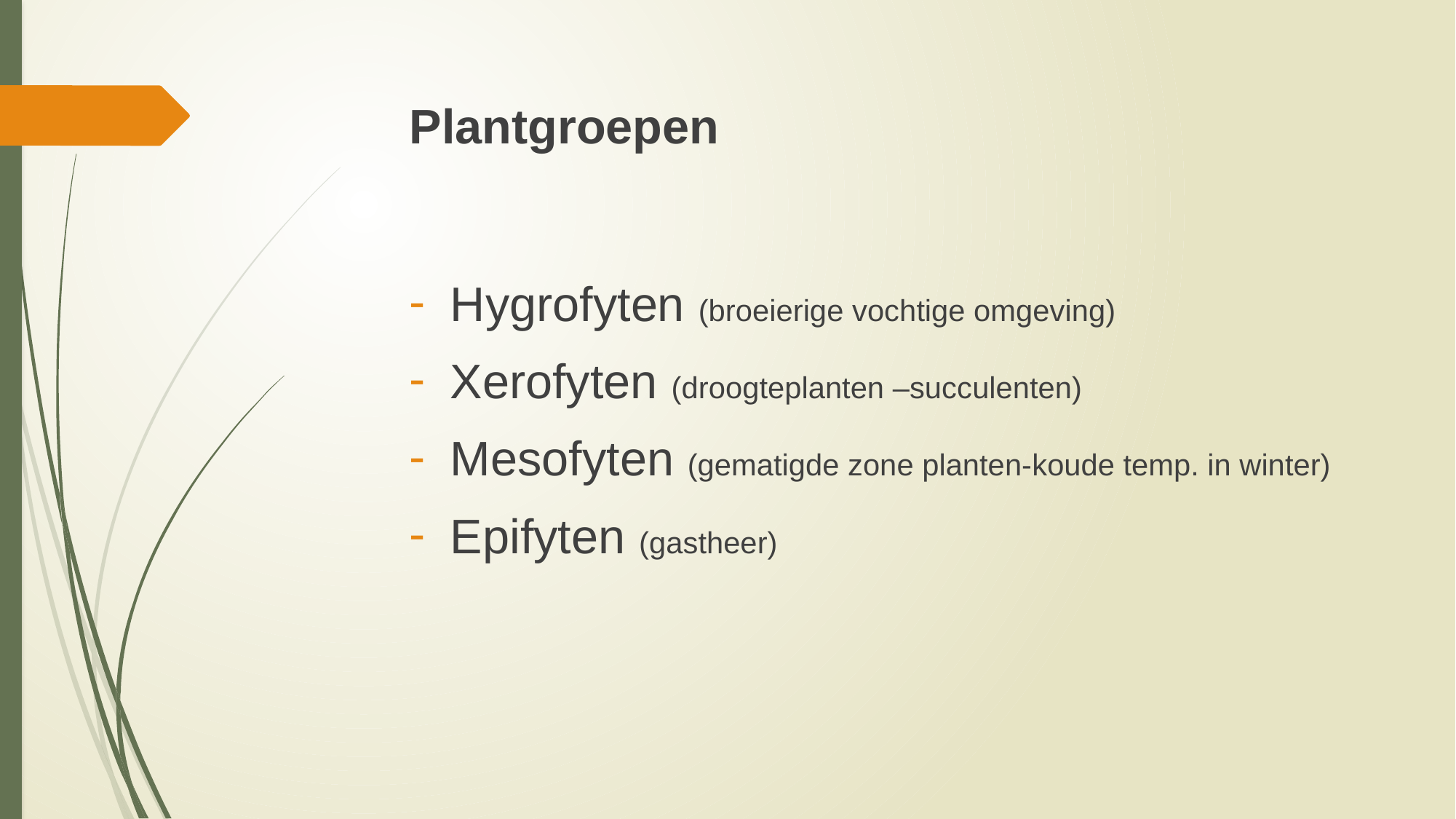

# Plantgroepen
Hygrofyten (broeierige vochtige omgeving)
Xerofyten (droogteplanten –succulenten)
Mesofyten (gematigde zone planten-koude temp. in winter)
Epifyten (gastheer)